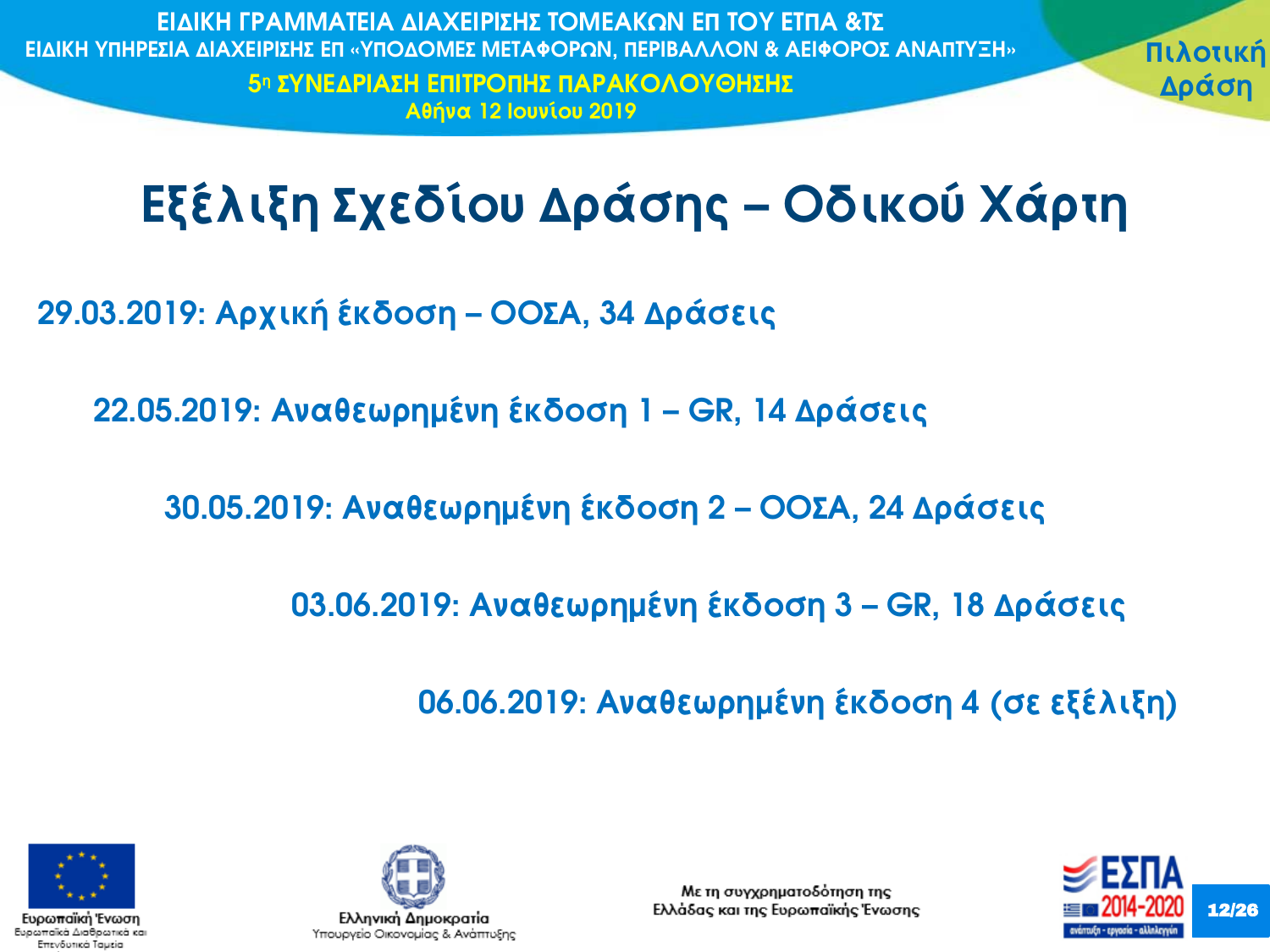

Εξέλιξη Σχεδίου Δράσης – Οδικού Χάρτη
29.03.2019: Αρχική έκδοση – ΟΟΣΑ, 34 Δράσεις

22.05.2019: Αναθεωρημένη έκδοση 1 – GR, 14 Δράσεις

	30.05.2019: Αναθεωρημένη έκδοση 2 – ΟΟΣΑ, 24 Δράσεις

		03.06.2019: Αναθεωρημένη έκδοση 3 – GR, 18 Δράσεις

			06.06.2019: Αναθεωρημένη έκδοση 4 (σε εξέλιξη)

12/26